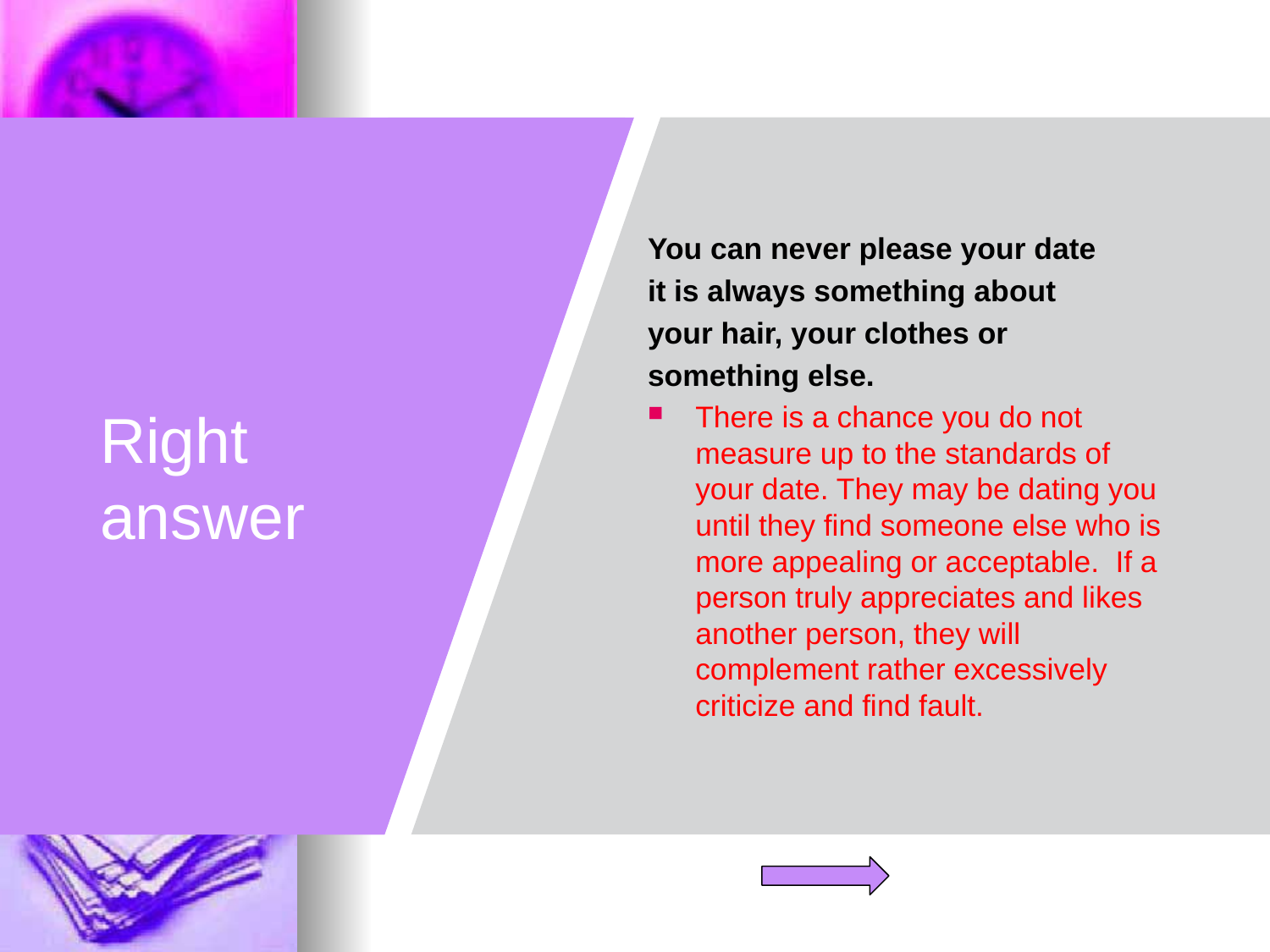

You can never please your date
it is always something about
your hair, your clothes or
something else.
There is a chance you do not measure up to the standards of your date. They may be dating you until they find someone else who is more appealing or acceptable.  If a person truly appreciates and likes another person, they will complement rather excessively criticize and find fault.
# Right answer